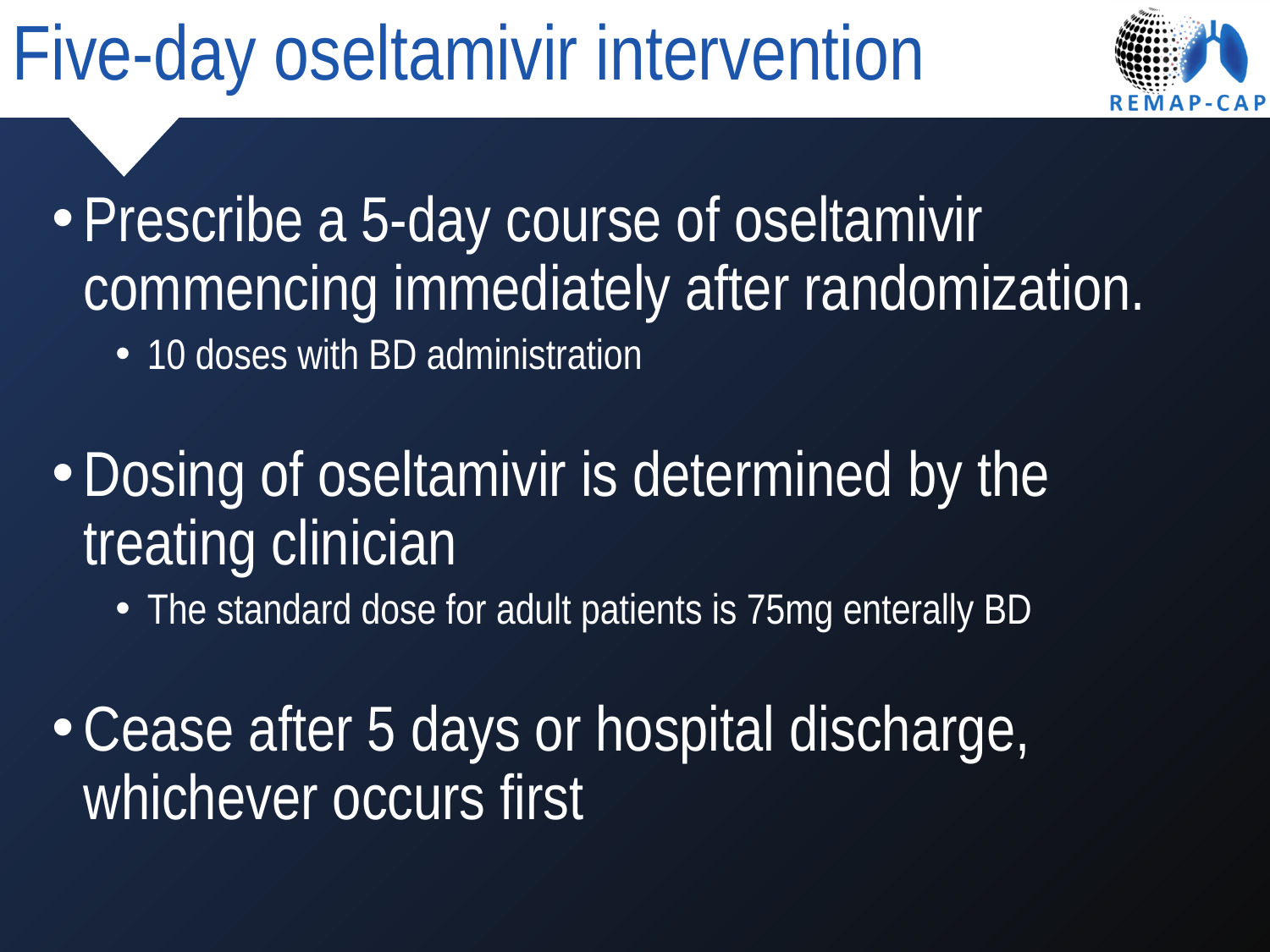

Five-day oseltamivir intervention
Prescribe a 5-day course of oseltamivir commencing immediately after randomization.
10 doses with BD administration
Dosing of oseltamivir is determined by the treating clinician
The standard dose for adult patients is 75mg enterally BD
Cease after 5 days or hospital discharge, whichever occurs first